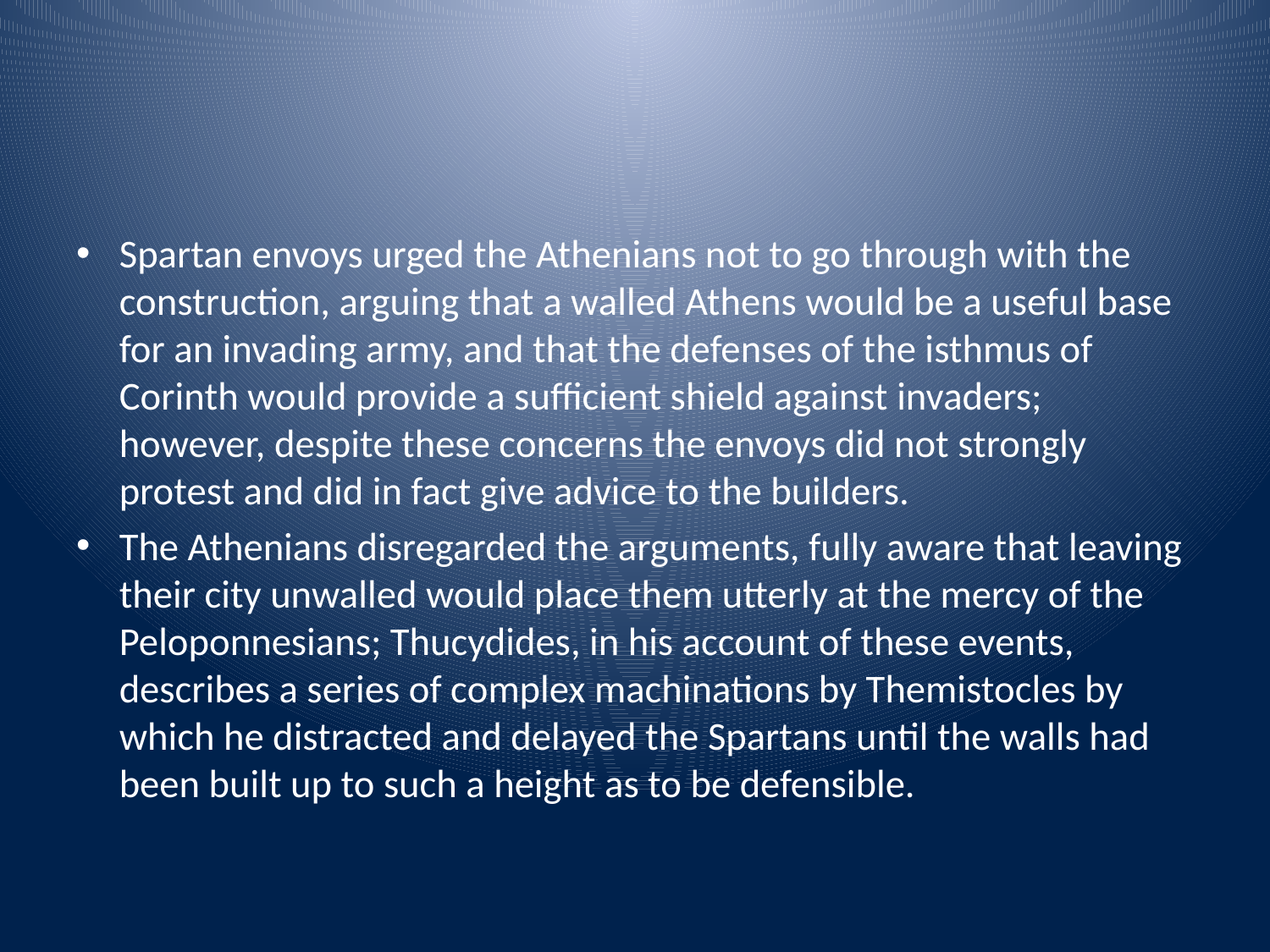

#
Spartan envoys urged the Athenians not to go through with the construction, arguing that a walled Athens would be a useful base for an invading army, and that the defenses of the isthmus of Corinth would provide a sufficient shield against invaders; however, despite these concerns the envoys did not strongly protest and did in fact give advice to the builders.
The Athenians disregarded the arguments, fully aware that leaving their city unwalled would place them utterly at the mercy of the Peloponnesians; Thucydides, in his account of these events, describes a series of complex machinations by Themistocles by which he distracted and delayed the Spartans until the walls had been built up to such a height as to be defensible.